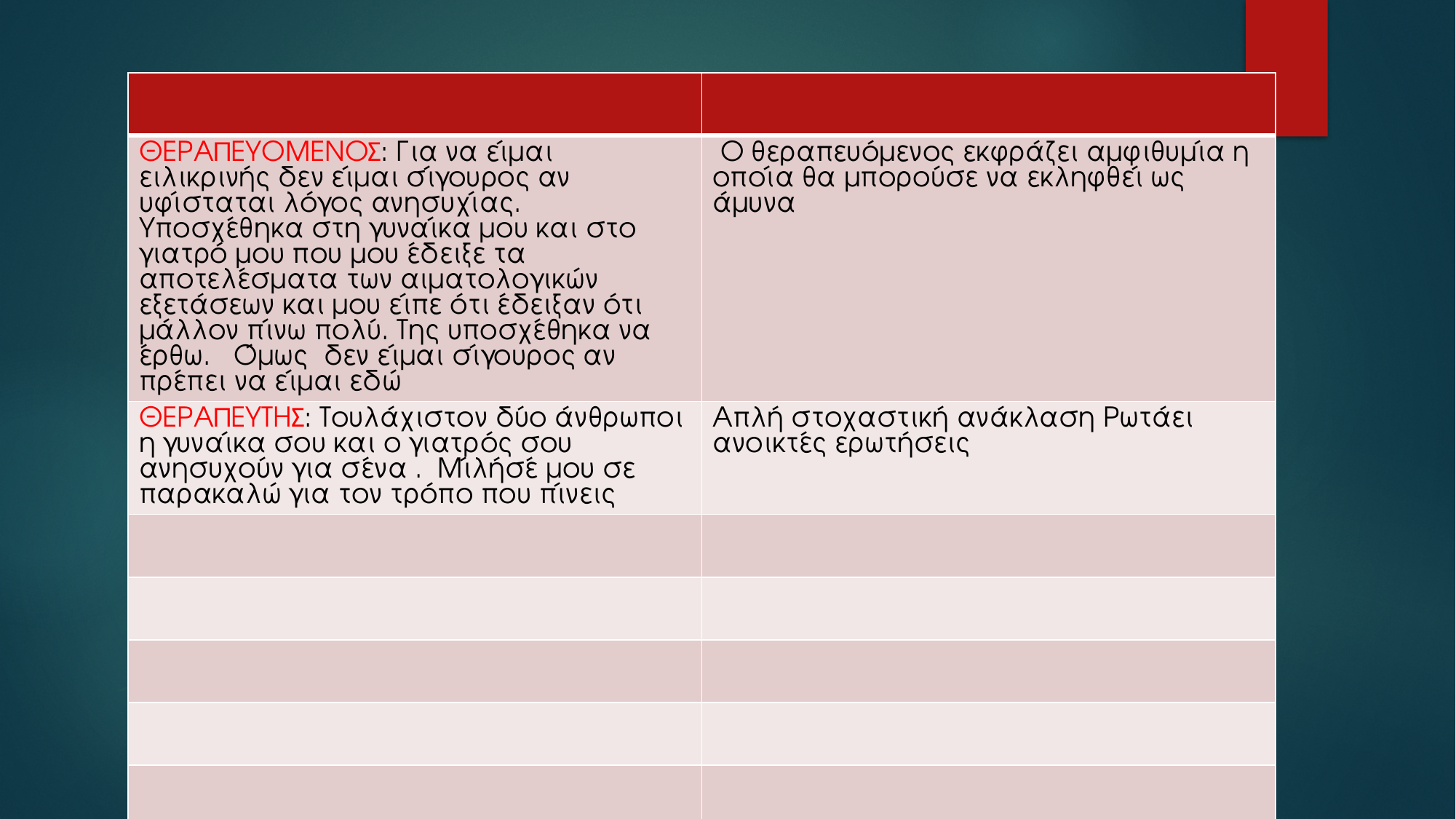

|  |  |
| --- | --- |
| ΘΕΡΑΠΕΥΟΜΕΝΟΣ: Για να είμαι ειλικρινής δεν είμαι σίγουρος αν υφίσταται λόγος ανησυχίας. Υποσχέθηκα στη γυναίκα μου και στο γιατρό μου που μου έδειξε τα αποτελέσματα των αιματολογικών εξετάσεων και μου είπε ότι έδειξαν ότι μάλλον πίνω πολύ. Της υποσχέθηκα να έρθω. Όμως δεν είμαι σίγουρος αν πρέπει να είμαι εδώ | Ο θεραπευόμενος εκφράζει αμφιθυμία η οποία θα μπορούσε να εκληφθεί ως άμυνα |
| ΘΕΡΑΠΕΥΤΗΣ: Τουλάχιστον δύο άνθρωποι η γυναίκα σου και ο γιατρός σου ανησυχούν για σένα . Μίλήσέ μου σε παρακαλώ για τον τρόπο που πίνεις | Απλή στοχαστική ανάκλαση Ρωτάει ανοικτές ερωτήσεις |
|  |  |
|  |  |
|  |  |
|  |  |
|  |  |